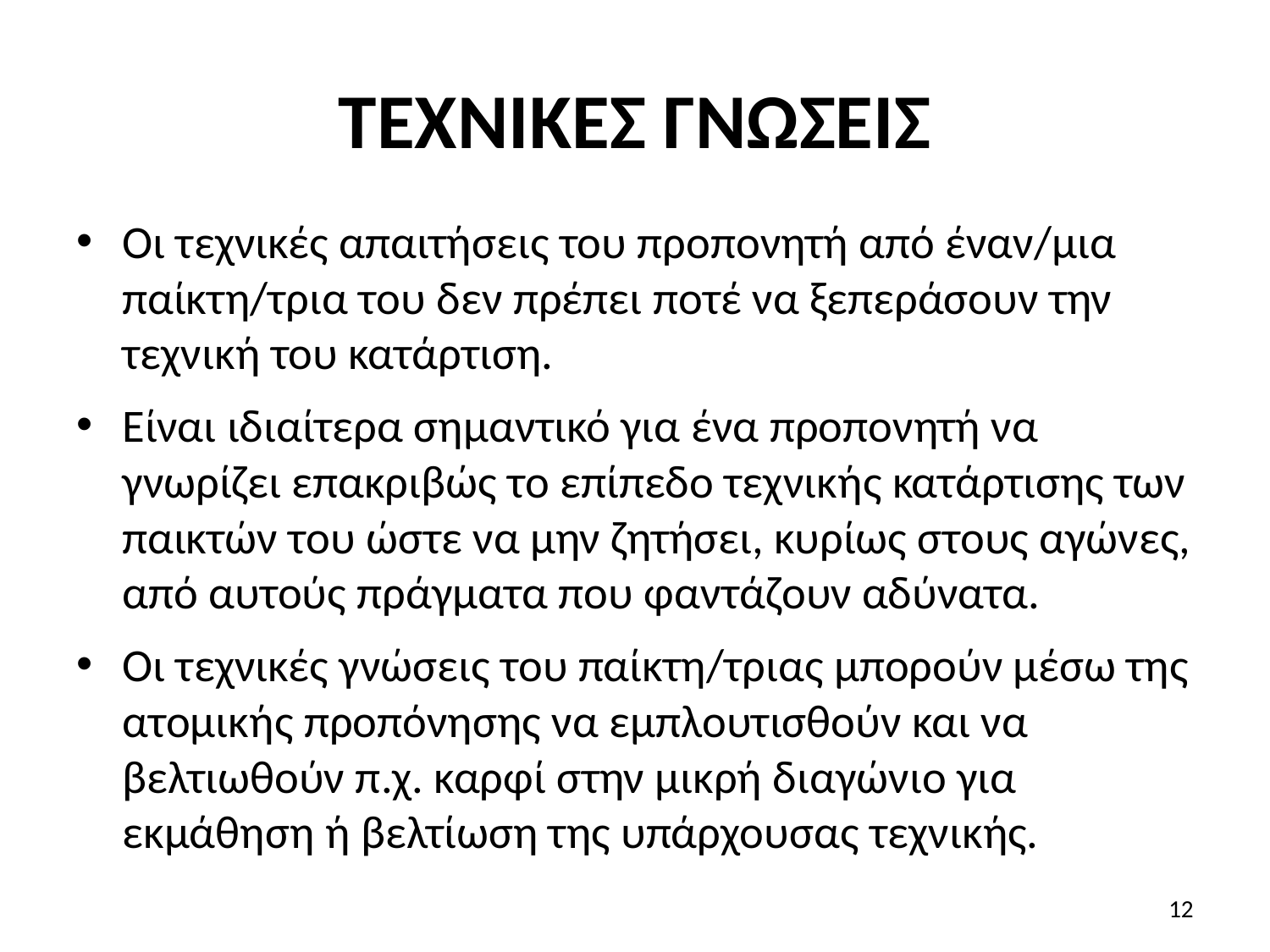

# ΤΕΧΝΙΚΕΣ ΓΝΩΣΕΙΣ
Οι τεχνικές απαιτήσεις του προπονητή από έναν/μια παίκτη/τρια του δεν πρέπει ποτέ να ξεπεράσουν την τεχνική του κατάρτιση.
Είναι ιδιαίτερα σημαντικό για ένα προπονητή να γνωρίζει επακριβώς το επίπεδο τεχνικής κατάρτισης των παικτών του ώστε να μην ζητήσει, κυρίως στους αγώνες, από αυτούς πράγματα που φαντάζουν αδύνατα.
Οι τεχνικές γνώσεις του παίκτη/τριας μπορούν μέσω της ατομικής προπόνησης να εμπλουτισθούν και να βελτιωθούν π.χ. καρφί στην μικρή διαγώνιο για εκμάθηση ή βελτίωση της υπάρχουσας τεχνικής.
12